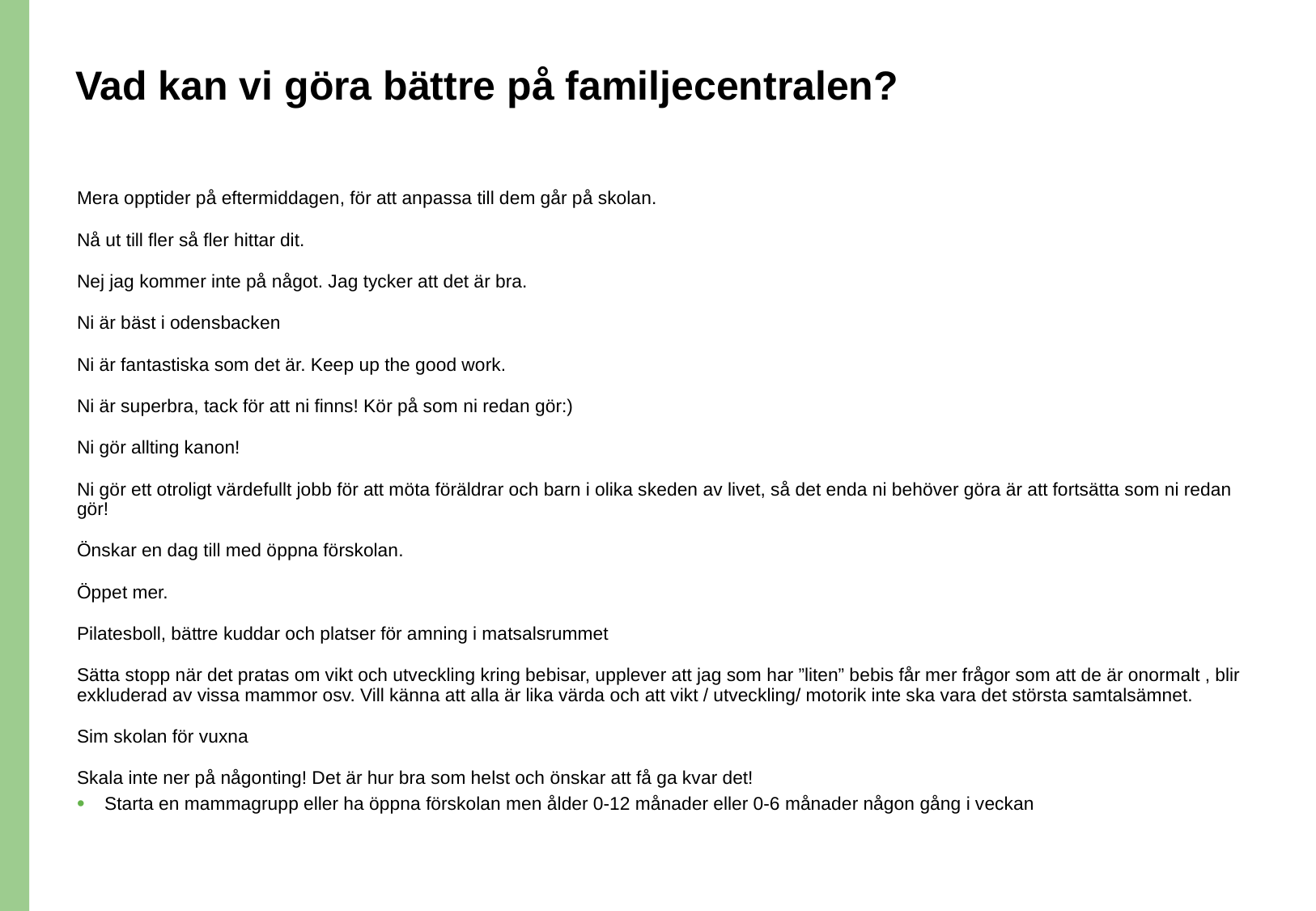

# Vad kan vi göra bättre på familjecentralen?
Mera opptider på eftermiddagen, för att anpassa till dem går på skolan.
Nå ut till fler så fler hittar dit.
Nej jag kommer inte på något. Jag tycker att det är bra.
Ni är bäst i odensbacken
Ni är fantastiska som det är. Keep up the good work.
Ni är superbra, tack för att ni finns! Kör på som ni redan gör:)
Ni gör allting kanon!
Ni gör ett otroligt värdefullt jobb för att möta föräldrar och barn i olika skeden av livet, så det enda ni behöver göra är att fortsätta som ni redan gör!
Önskar en dag till med öppna förskolan.
Öppet mer.
Pilatesboll, bättre kuddar och platser för amning i matsalsrummet
Sätta stopp när det pratas om vikt och utveckling kring bebisar, upplever att jag som har ”liten” bebis får mer frågor som att de är onormalt , blir exkluderad av vissa mammor osv. Vill känna att alla är lika värda och att vikt / utveckling/ motorik inte ska vara det största samtalsämnet.
Sim skolan för vuxna
Skala inte ner på någonting! Det är hur bra som helst och önskar att få ga kvar det!
Starta en mammagrupp eller ha öppna förskolan men ålder 0-12 månader eller 0-6 månader någon gång i veckan